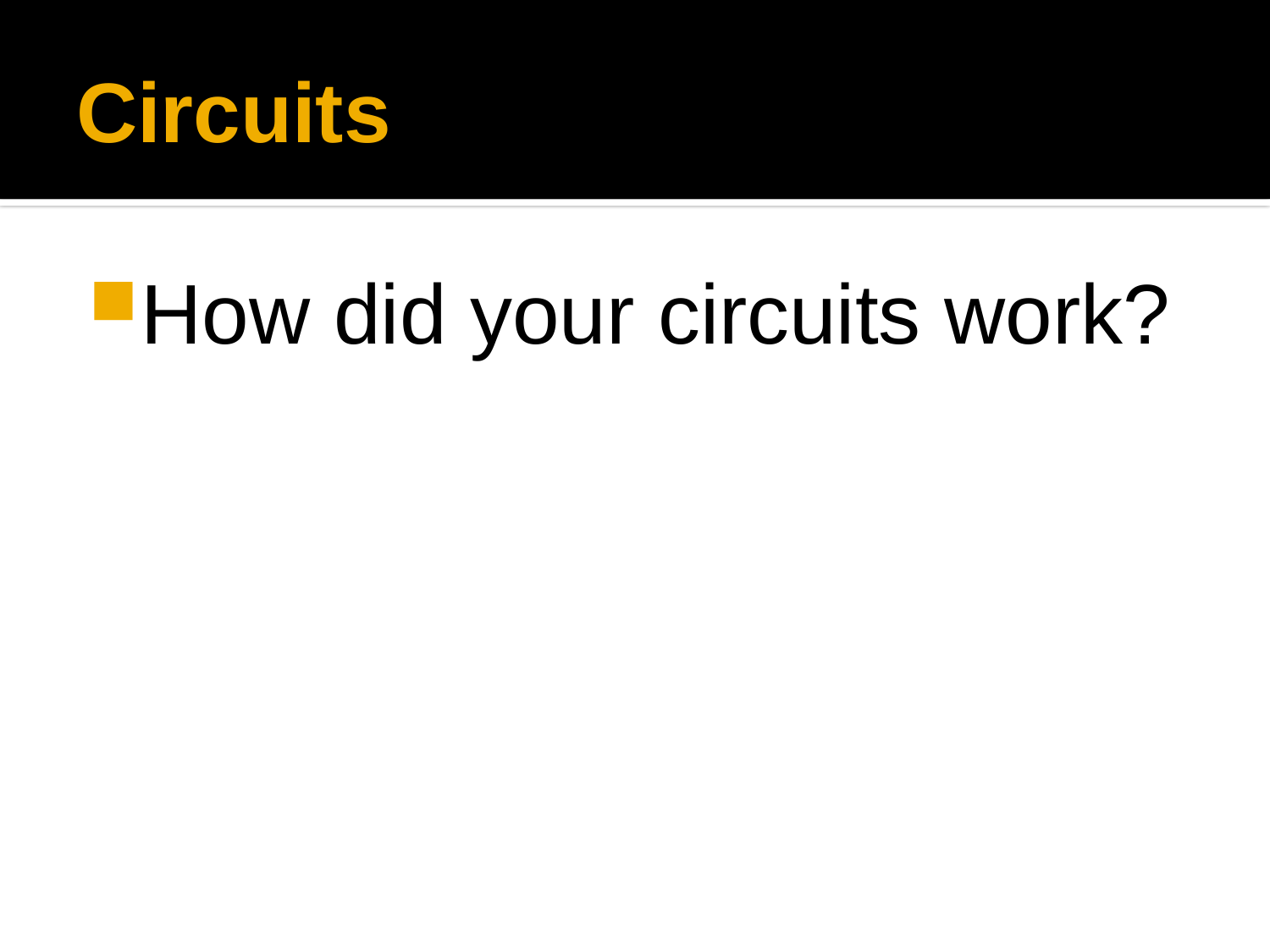

# Circuits
How did your circuits work?